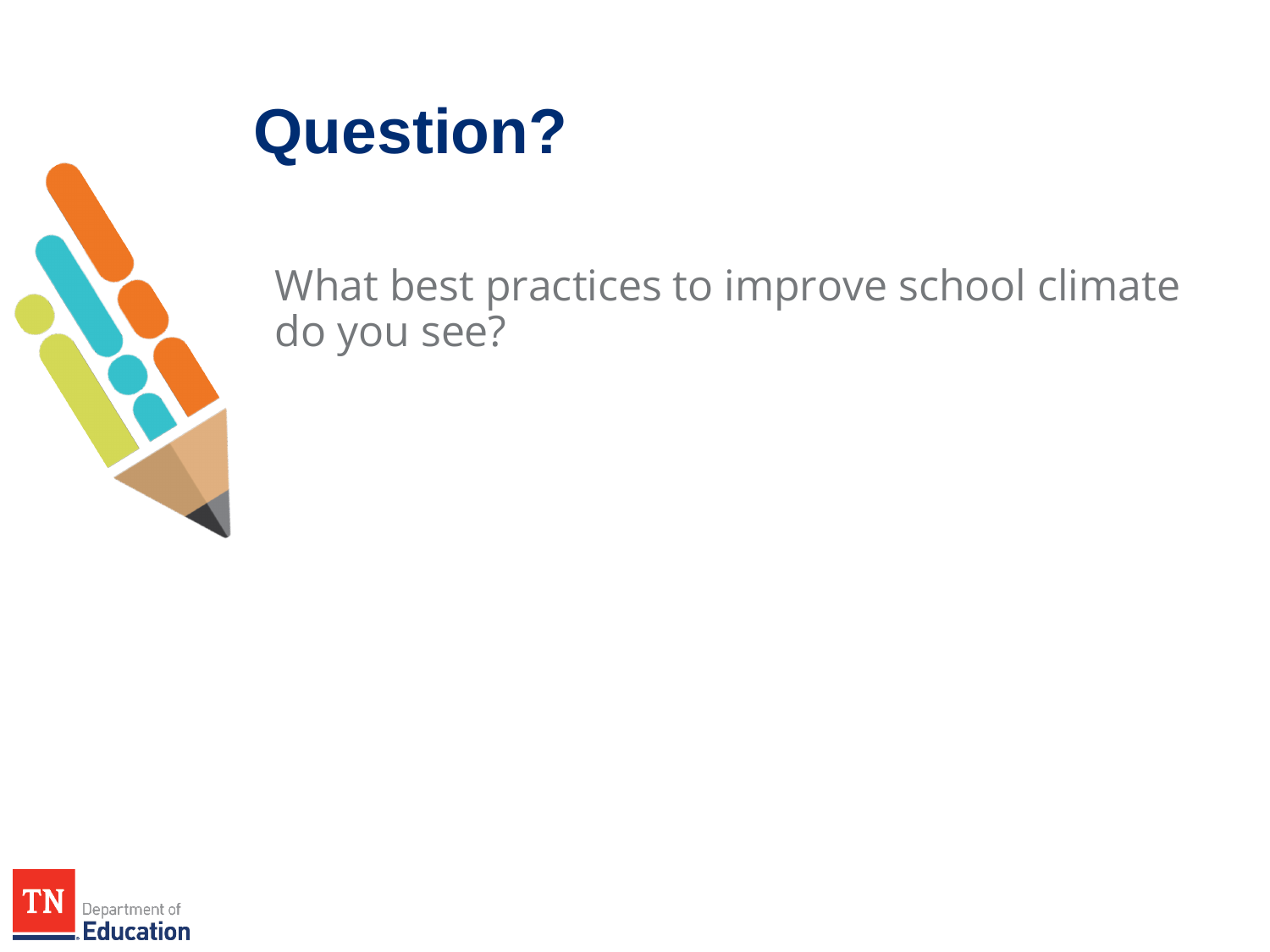

# Question?
What best practices to improve school climate do you see?